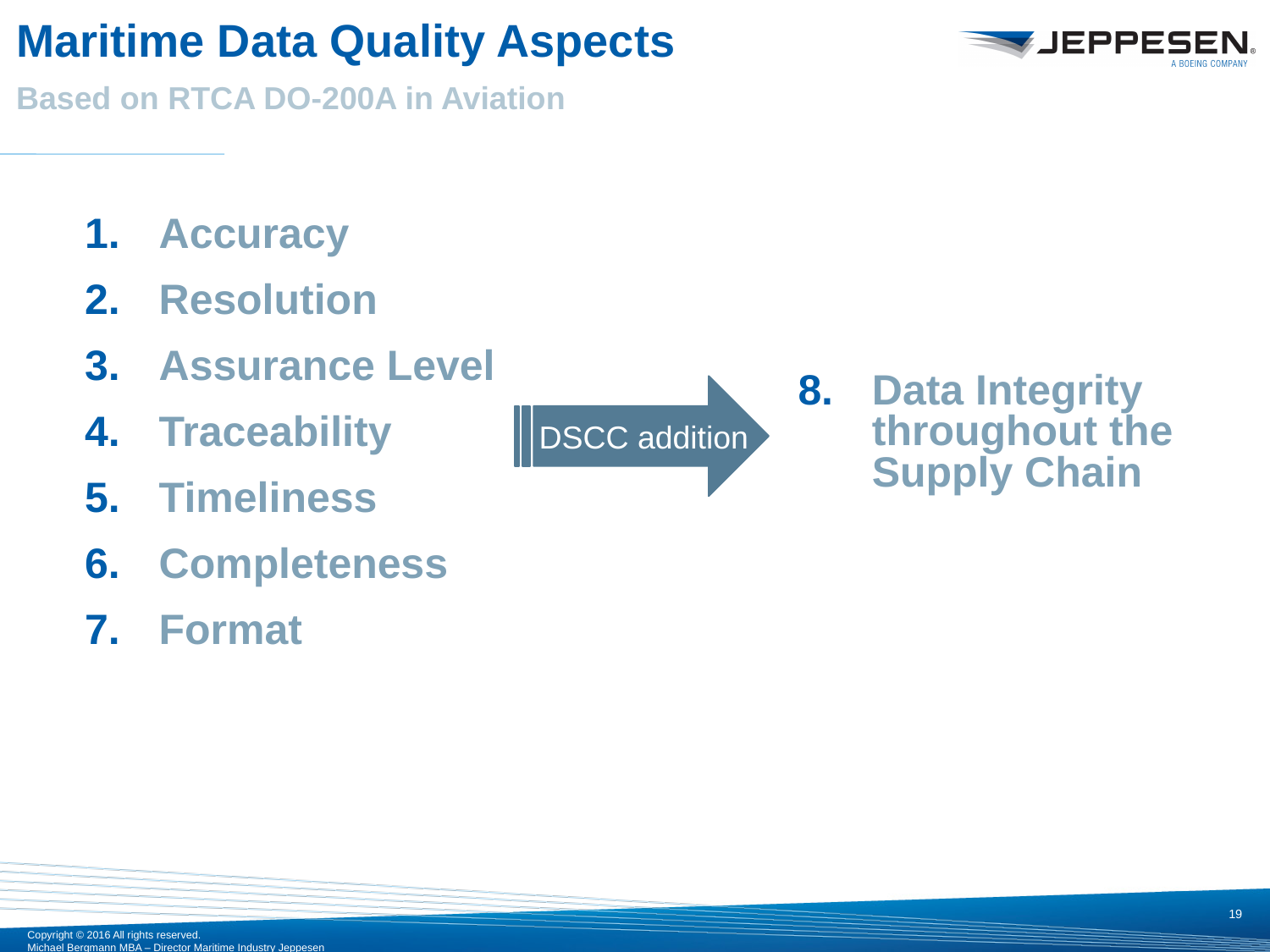

# Maritime Data Quality Aspects Based on RTCA DO-200A in Aviation
Accuracy
Resolution
Assurance Level
Traceability
Timeliness
Completeness
Format
Data Integrity throughout the Supply Chain

DSCC addition
19